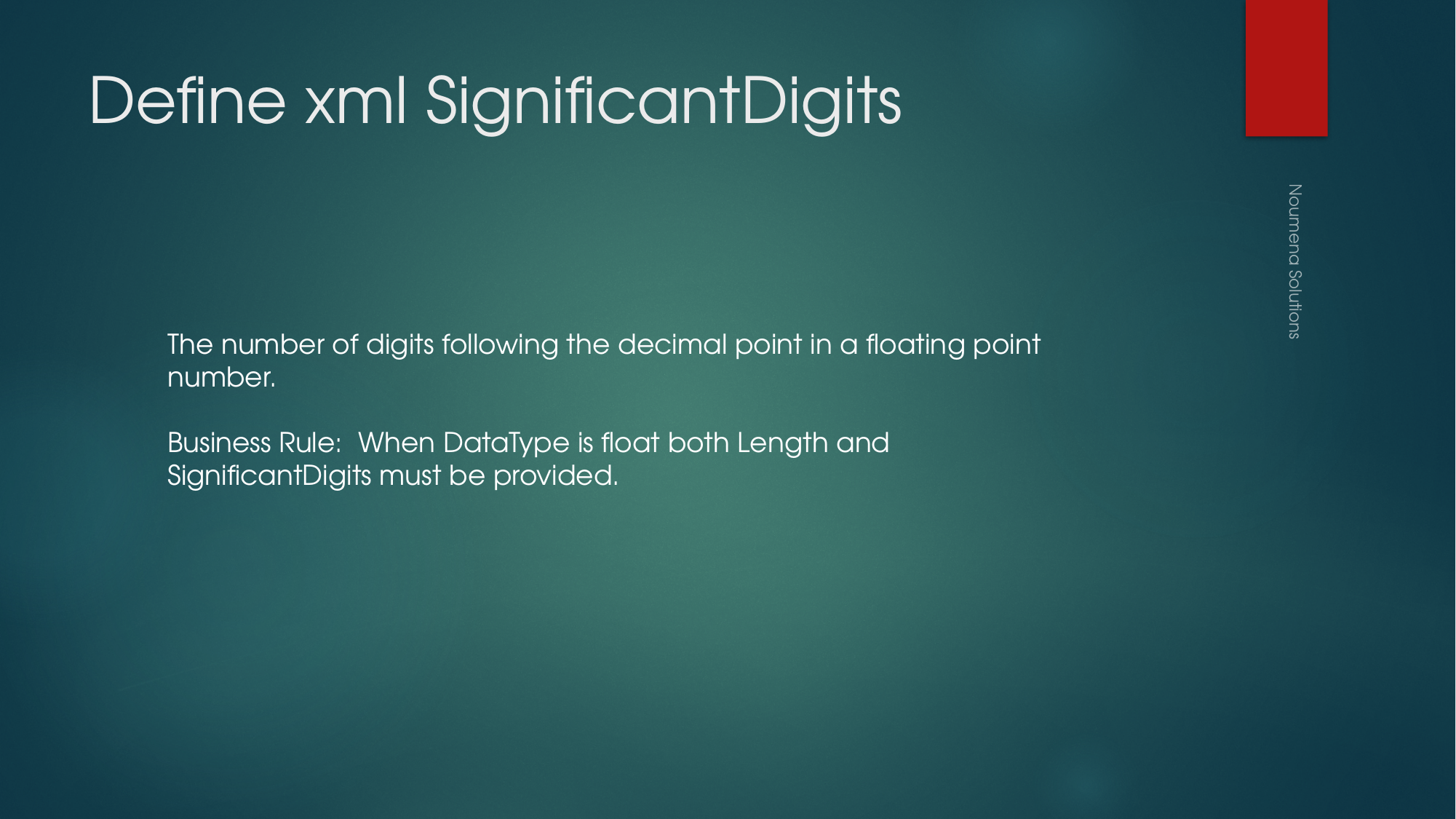

# Define xml SignificantDigits

The number of digits following the decimal point in a floating point number.

Business Rule:  When DataType is float both Length and SignificantDigits must be provided.
Noumena Solutions